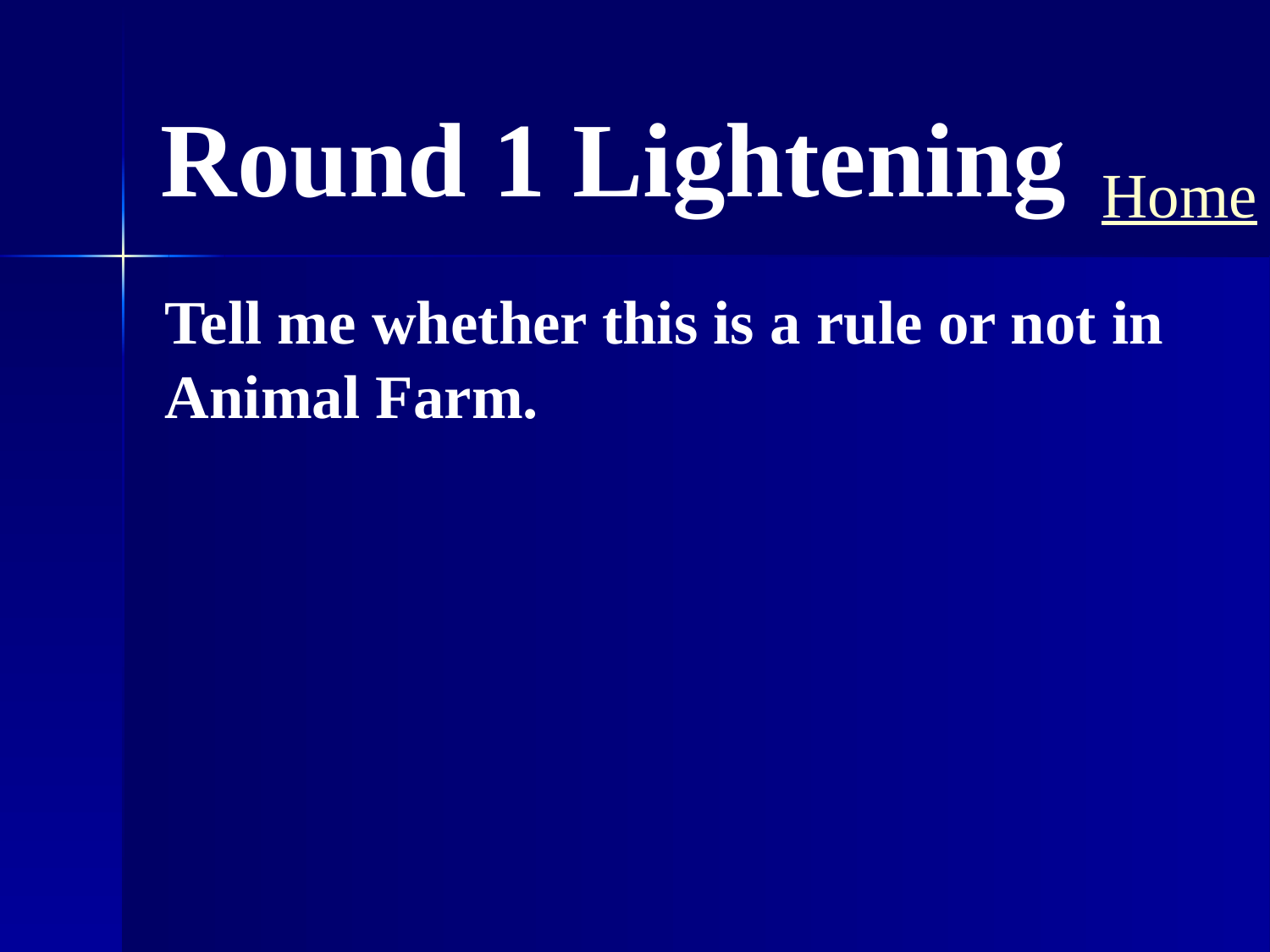

Round 1 Lightening
Home
Tell me whether this is a rule or not in Animal Farm.